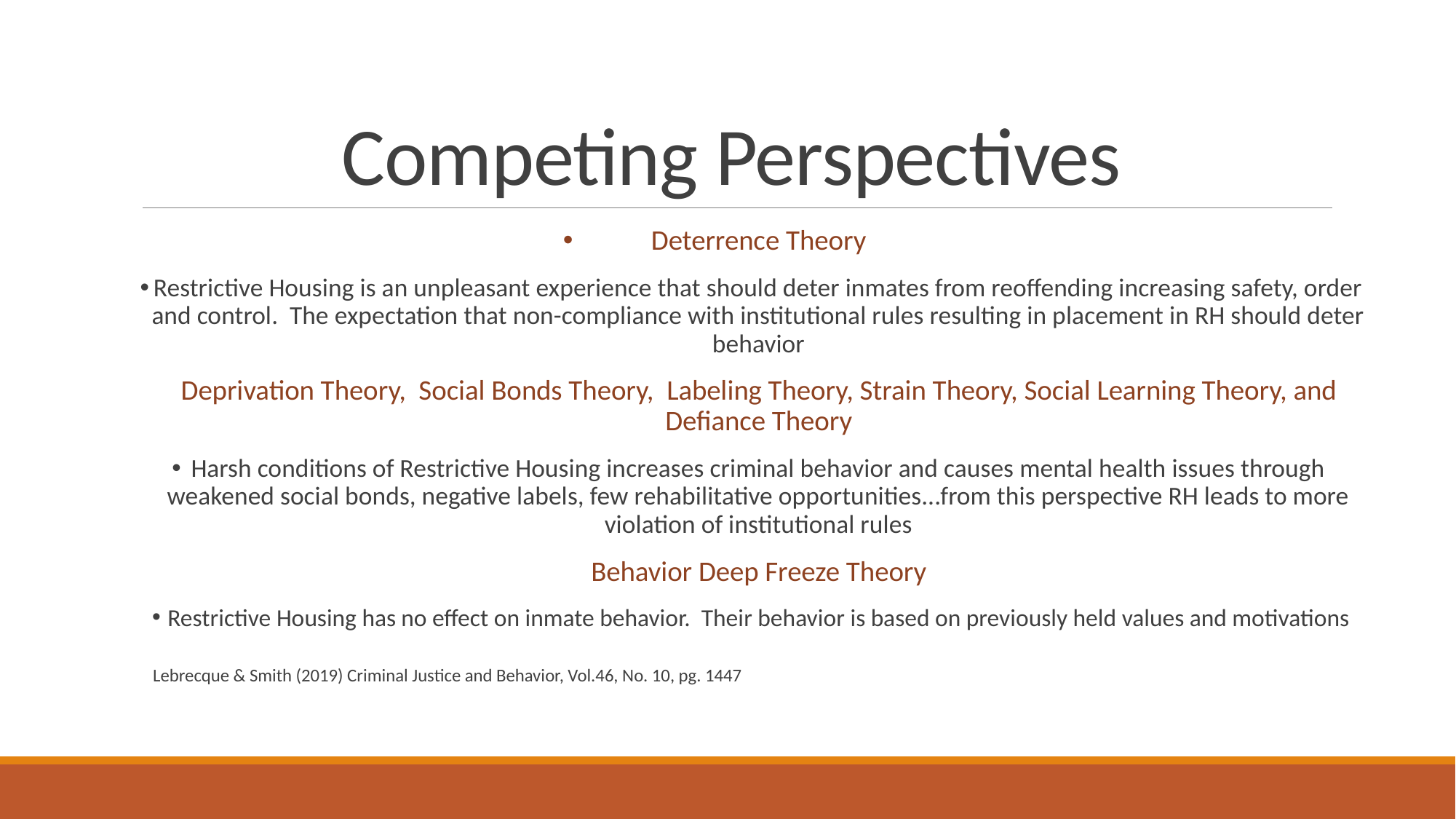

# Competing Perspectives
Deterrence Theory
Restrictive Housing is an unpleasant experience that should deter inmates from reoffending increasing safety, order and control.  The expectation that non-compliance with institutional rules resulting in placement in RH should deter behavior
Deprivation Theory,  Social Bonds Theory,  Labeling Theory, Strain Theory, Social Learning Theory, and Defiance Theory
Harsh conditions of Restrictive Housing increases criminal behavior and causes mental health issues through weakened social bonds, negative labels, few rehabilitative opportunities...from this perspective RH leads to more violation of institutional rules
Behavior Deep Freeze Theory
Restrictive Housing has no effect on inmate behavior.  Their behavior is based on previously held values and motivations

Lebrecque & Smith (2019) Criminal Justice and Behavior, Vol.46, No. 10, pg. 1447